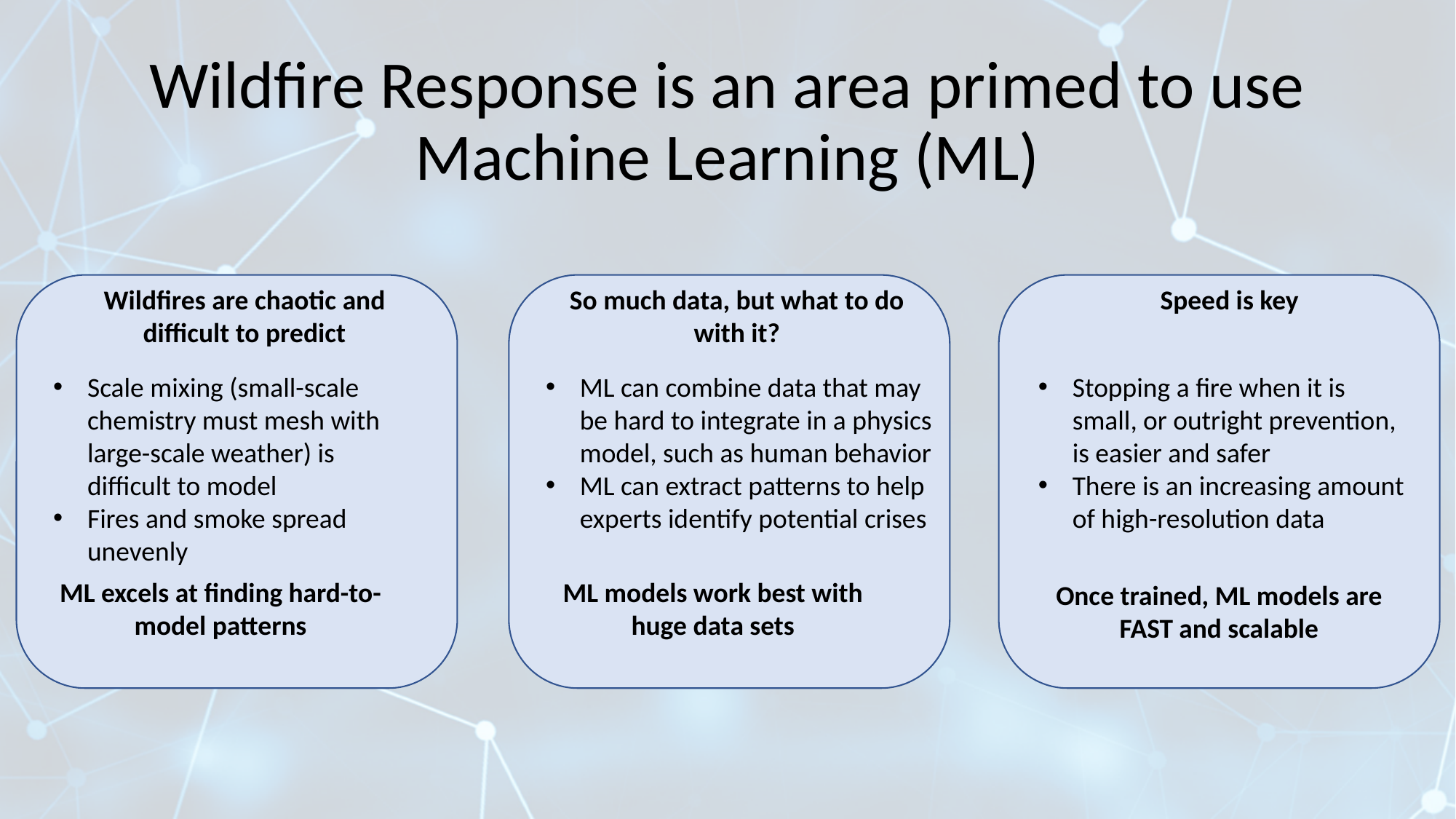

# Wildfire Response is an area primed to use Machine Learning (ML)

Wildfires are chaotic and difficult to predict
So much data, but what to do with it?
Speed is key
Scale mixing (small-scale chemistry must mesh with large-scale weather) is difficult to model
Fires and smoke spread unevenly
ML can combine data that may be hard to integrate in a physics model, such as human behavior
ML can extract patterns to help experts identify potential crises
Stopping a fire when it is small, or outright prevention, is easier and safer
There is an increasing amount of high-resolution data
ML excels at finding hard-to-model patterns
ML models work best with huge data sets
Once trained, ML models are FAST and scalable